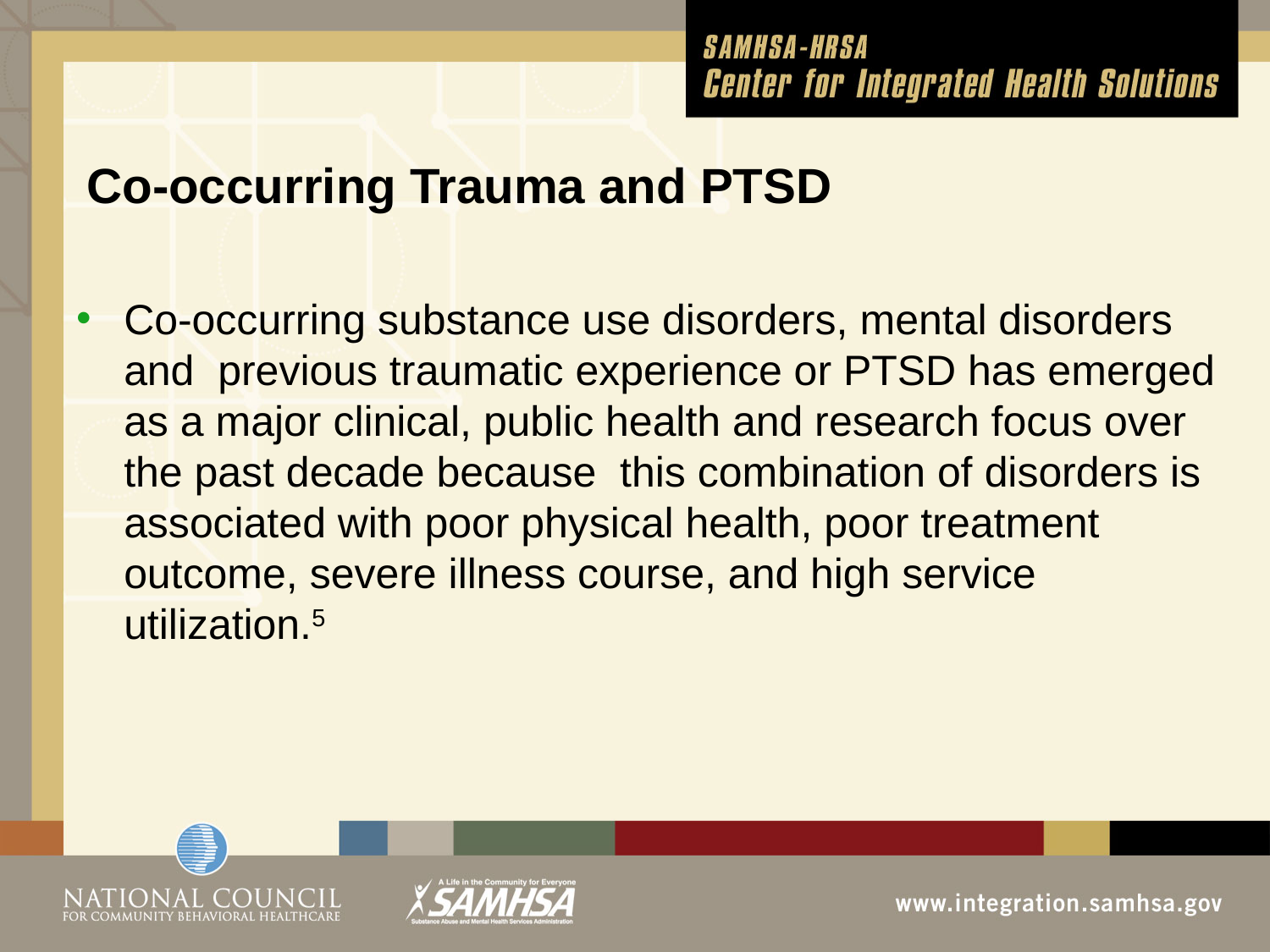

# Co-occurring Trauma and PTSD
Co-occurring substance use disorders, mental disorders and  previous traumatic experience or PTSD has emerged as a major clinical, public health and research focus over the past decade because  this combination of disorders is associated with poor physical health, poor treatment outcome, severe illness course, and high service utilization.5